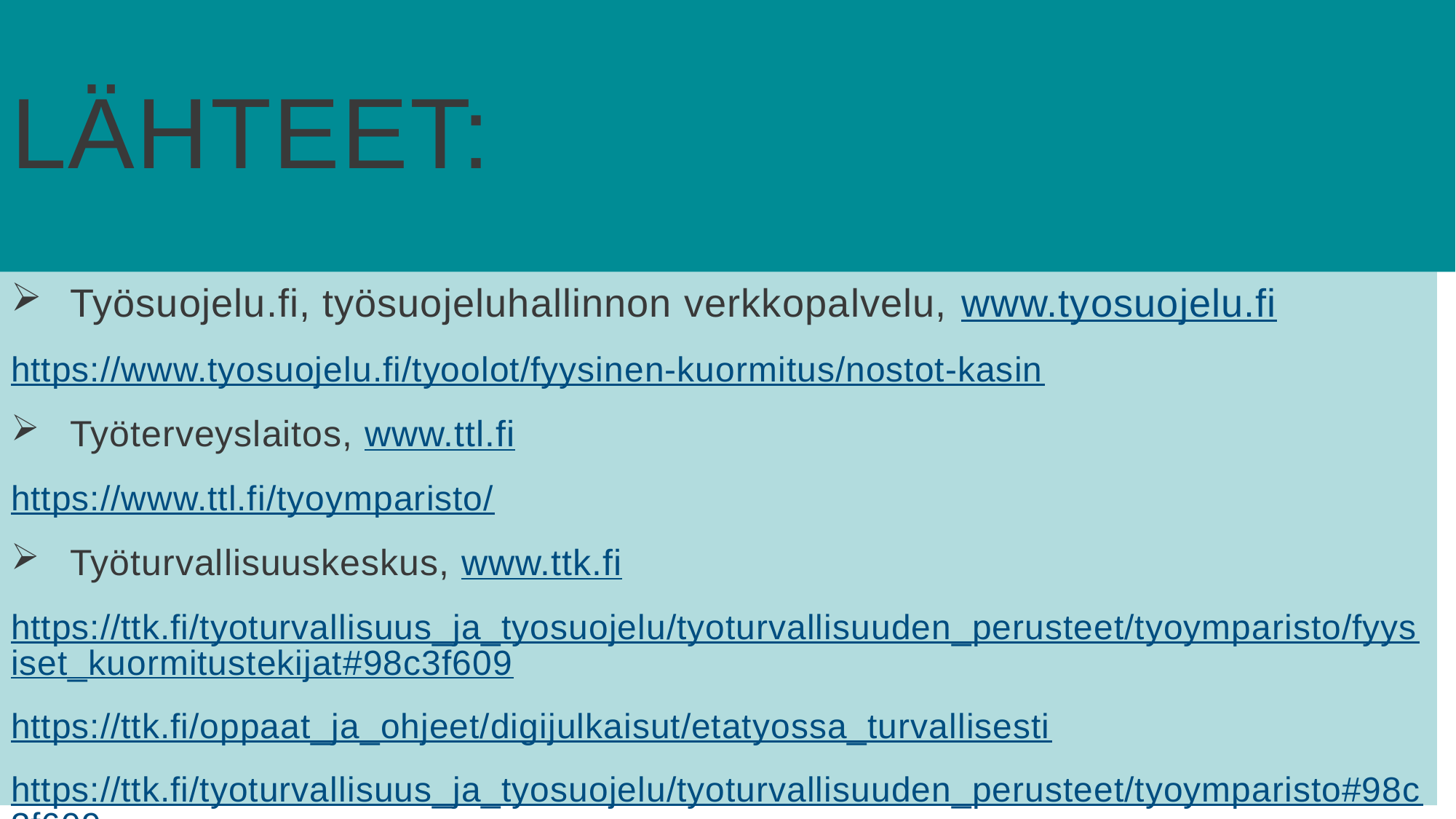

# Lähteet:
Työsuojelu.fi, työsuojeluhallinnon verkkopalvelu, www.tyosuojelu.fi
https://www.tyosuojelu.fi/tyoolot/fyysinen-kuormitus/nostot-kasin
Työterveyslaitos, www.ttl.fi
https://www.ttl.fi/tyoymparisto/
Työturvallisuuskeskus, www.ttk.fi
https://ttk.fi/tyoturvallisuus_ja_tyosuojelu/tyoturvallisuuden_perusteet/tyoymparisto/fyysiset_kuormitustekijat#98c3f609
https://ttk.fi/oppaat_ja_ohjeet/digijulkaisut/etatyossa_turvallisesti
https://ttk.fi/tyoturvallisuus_ja_tyosuojelu/tyoturvallisuuden_perusteet/tyoymparisto#98c3f609